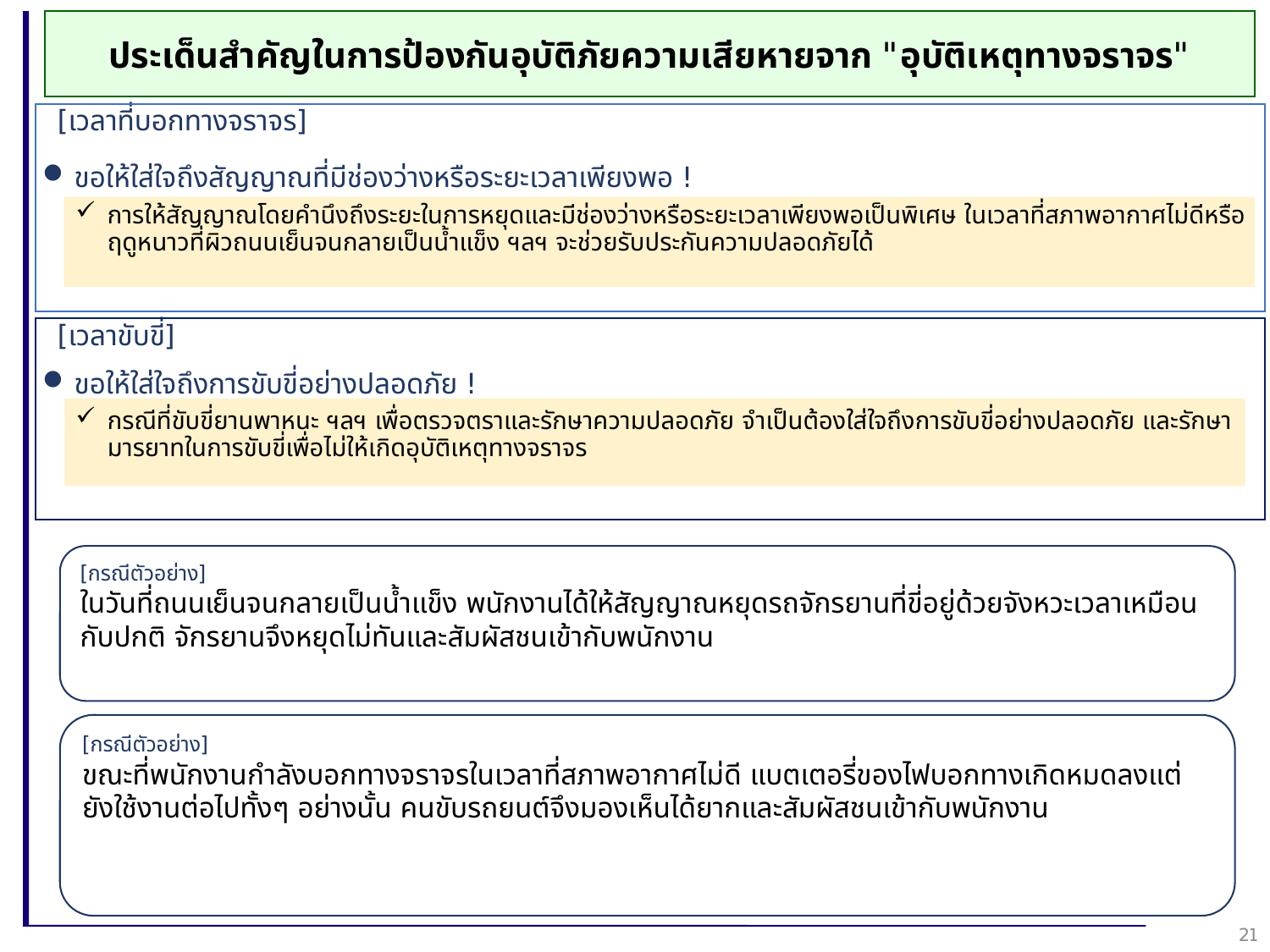

ประเด็นสำคัญในการป้องกันอุบัติภัยความเสียหายจาก "อุบัติเหตุทางจราจร"
[เวลาที่บอกทางจราจร]

ขอให้ใส่ใจถึงสัญญาณที่มีช่องว่างหรือระยะเวลาเพียงพอ !
การให้สัญญาณโดยคำนึงถึงระยะในการหยุดและมีช่องว่างหรือระยะเวลาเพียงพอเป็นพิเศษ ในเวลาที่สภาพอากาศไม่ดีหรือฤดูหนาวที่ผิวถนนเย็นจนกลายเป็นน้ำแข็ง ฯลฯ จะช่วยรับประกันความปลอดภัยได้

ขอให้ใส่ใจถึงการขับขี่อย่างปลอดภัย !
กรณีที่ขับขี่ยานพาหนะ ฯลฯ เพื่อตรวจตราและรักษาความปลอดภัย จำเป็นต้องใส่ใจถึงการขับขี่อย่างปลอดภัย และรักษามารยาทในการขับขี่เพื่อไม่ให้เกิดอุบัติเหตุทางจราจร

[เวลาขับขี่]

[กรณีตัวอย่าง]
ในวันที่ถนนเย็นจนกลายเป็นน้ำแข็ง พนักงานได้ให้สัญญาณหยุดรถจักรยานที่ขี่อยู่ด้วยจังหวะเวลาเหมือนกับปกติ จักรยานจึงหยุดไม่ทันและสัมผัสชนเข้ากับพนักงาน
[กรณีตัวอย่าง]
ขณะที่พนักงานกำลังบอกทางจราจรในเวลาที่สภาพอากาศไม่ดี แบตเตอรี่ของไฟบอกทางเกิดหมดลงแต่ยังใช้งานต่อไปทั้งๆ อย่างนั้น คนขับรถยนต์จึงมองเห็นได้ยากและสัมผัสชนเข้ากับพนักงาน
21